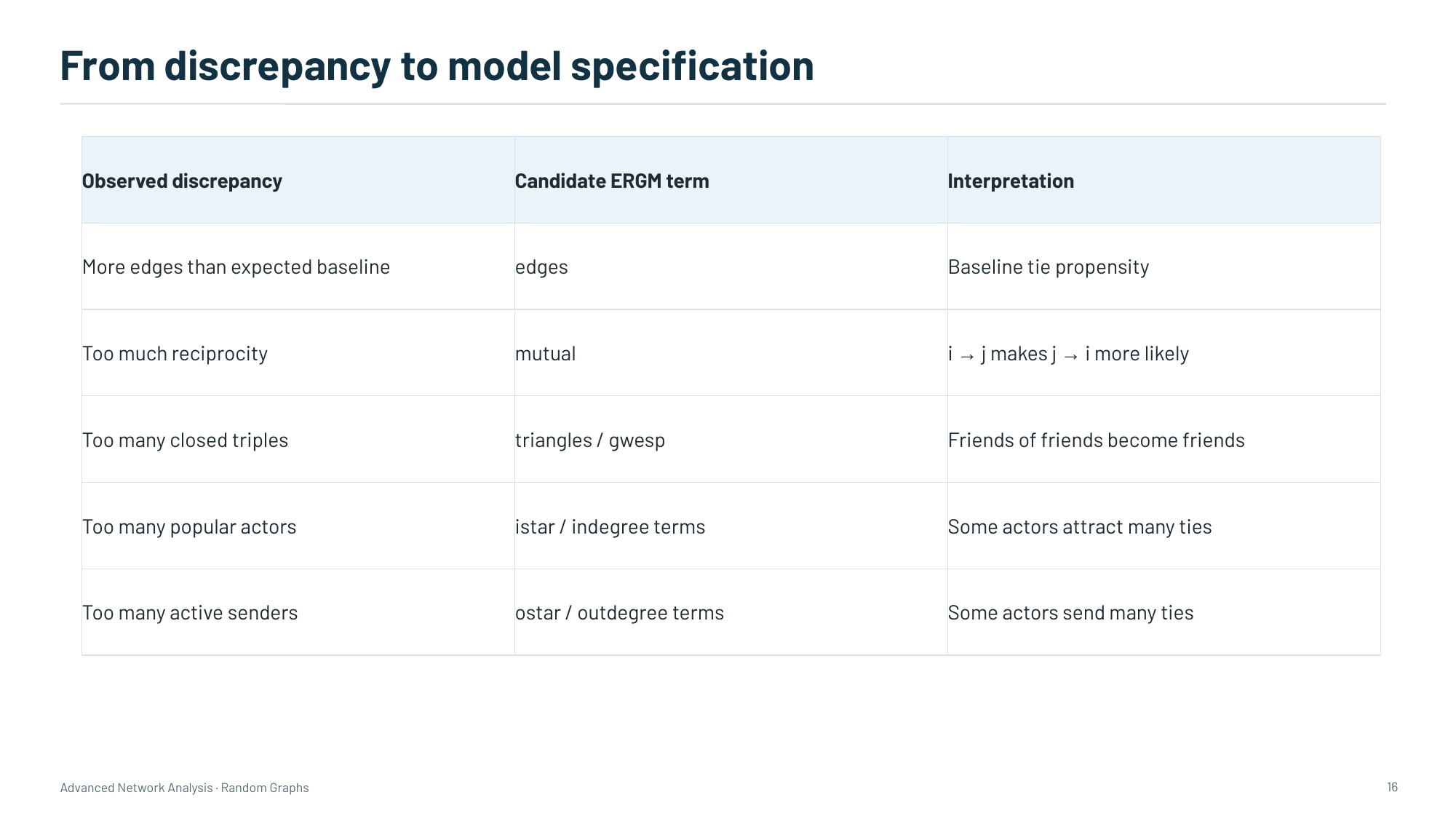

From discrepancy to model specification

Observed discrepancy
Candidate ERGM term
Interpretation
More edges than expected baseline
edges
Baseline tie propensity
Too much reciprocity
mutual
i → j makes j → i more likely
Too many closed triples
triangles / gwesp
Friends of friends become friends
Too many popular actors
istar / indegree terms
Some actors attract many ties
Too many active senders
ostar / outdegree terms
Some actors send many ties
16
Advanced Network Analysis · Random Graphs